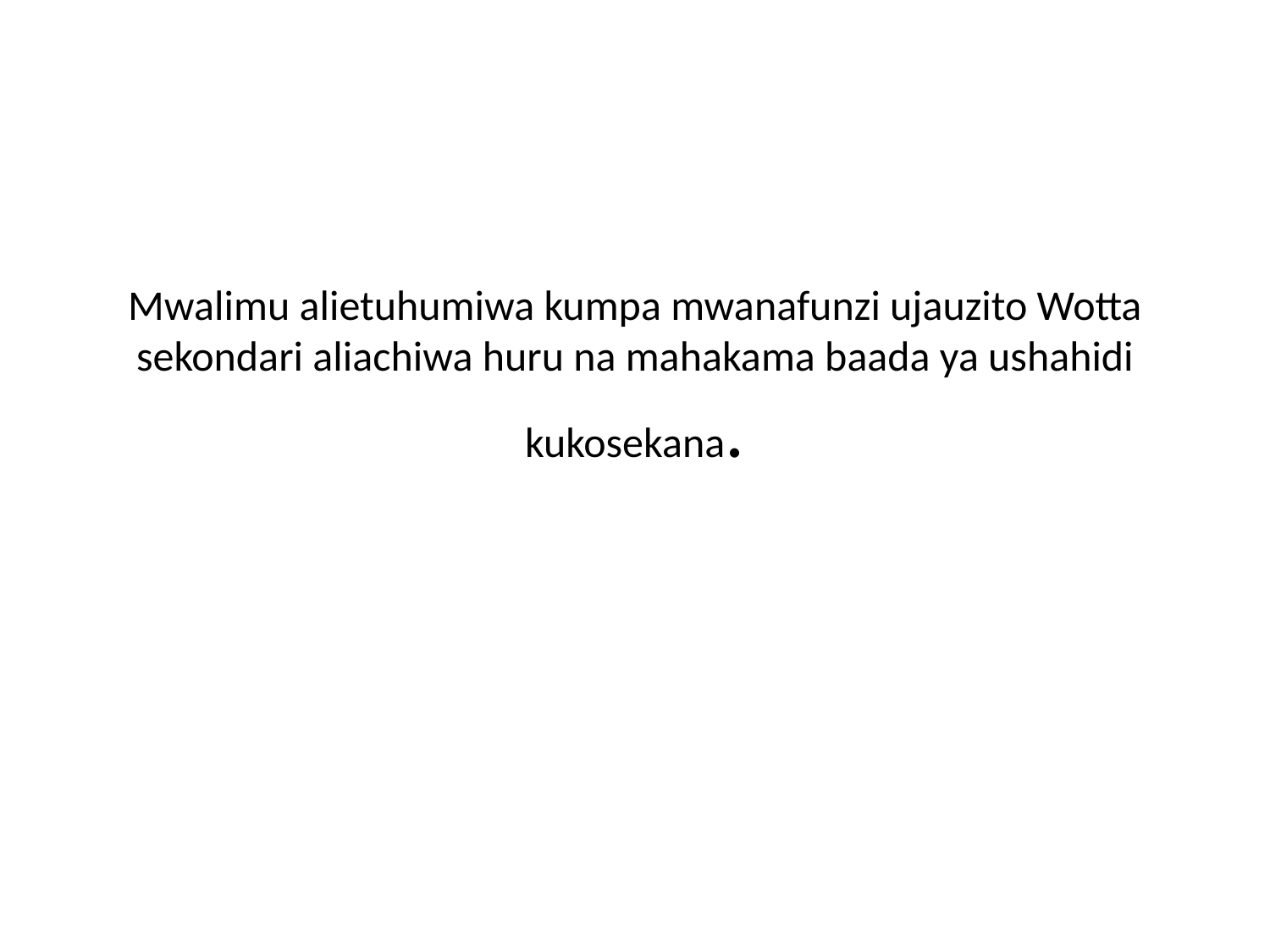

# Mwalimu alietuhumiwa kumpa mwanafunzi ujauzito Wotta sekondari aliachiwa huru na mahakama baada ya ushahidi kukosekana.